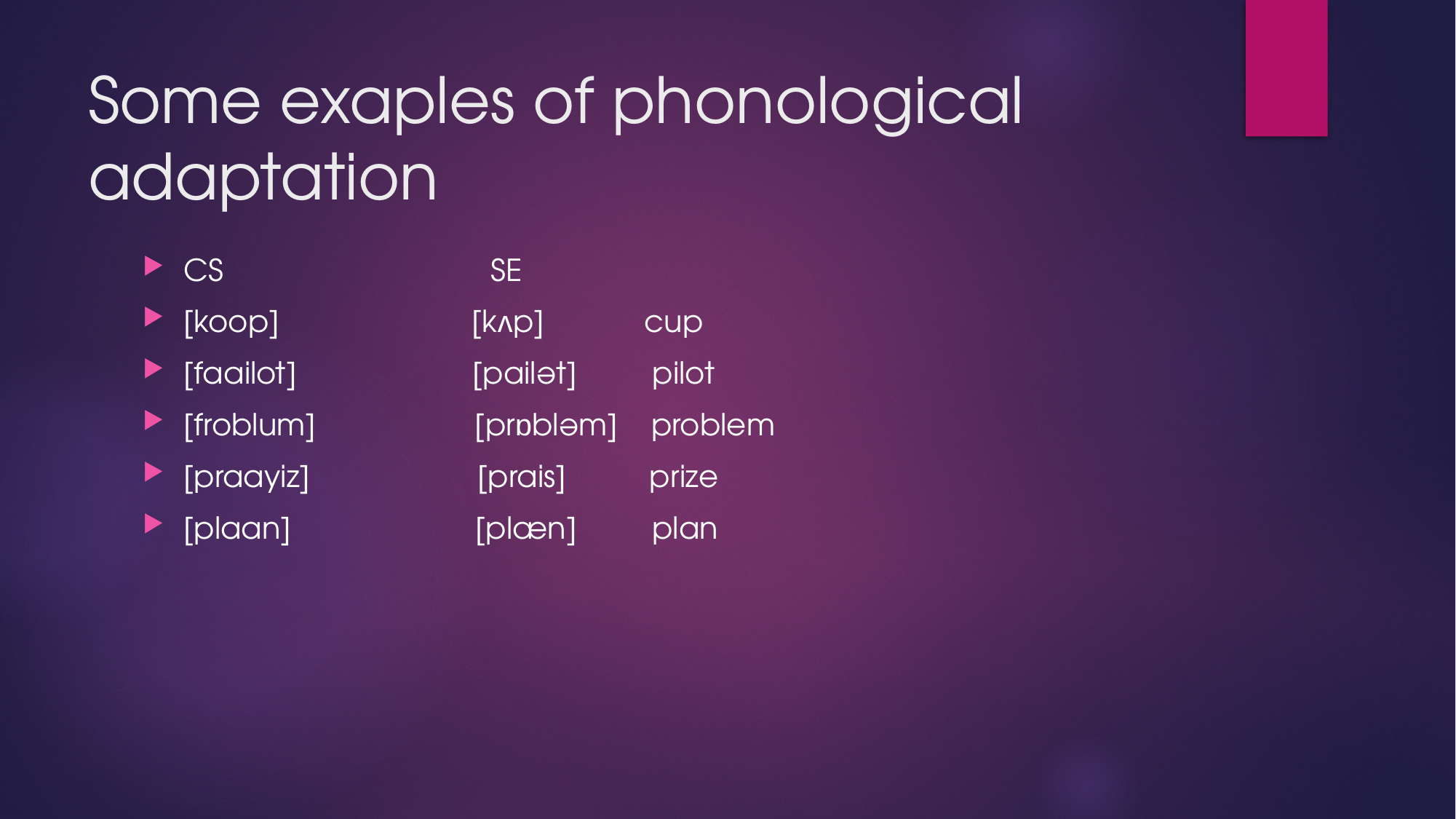

# Some exaples of phonological adaptation
CS                                SE
[koop]                       [kʌp]            cup
[faailot]                     [pailət]         pilot
[froblum]                   [prɒbləm]    problem
[praayiz]                    [prais]          prize
[plaan]                      [plæn]         plan